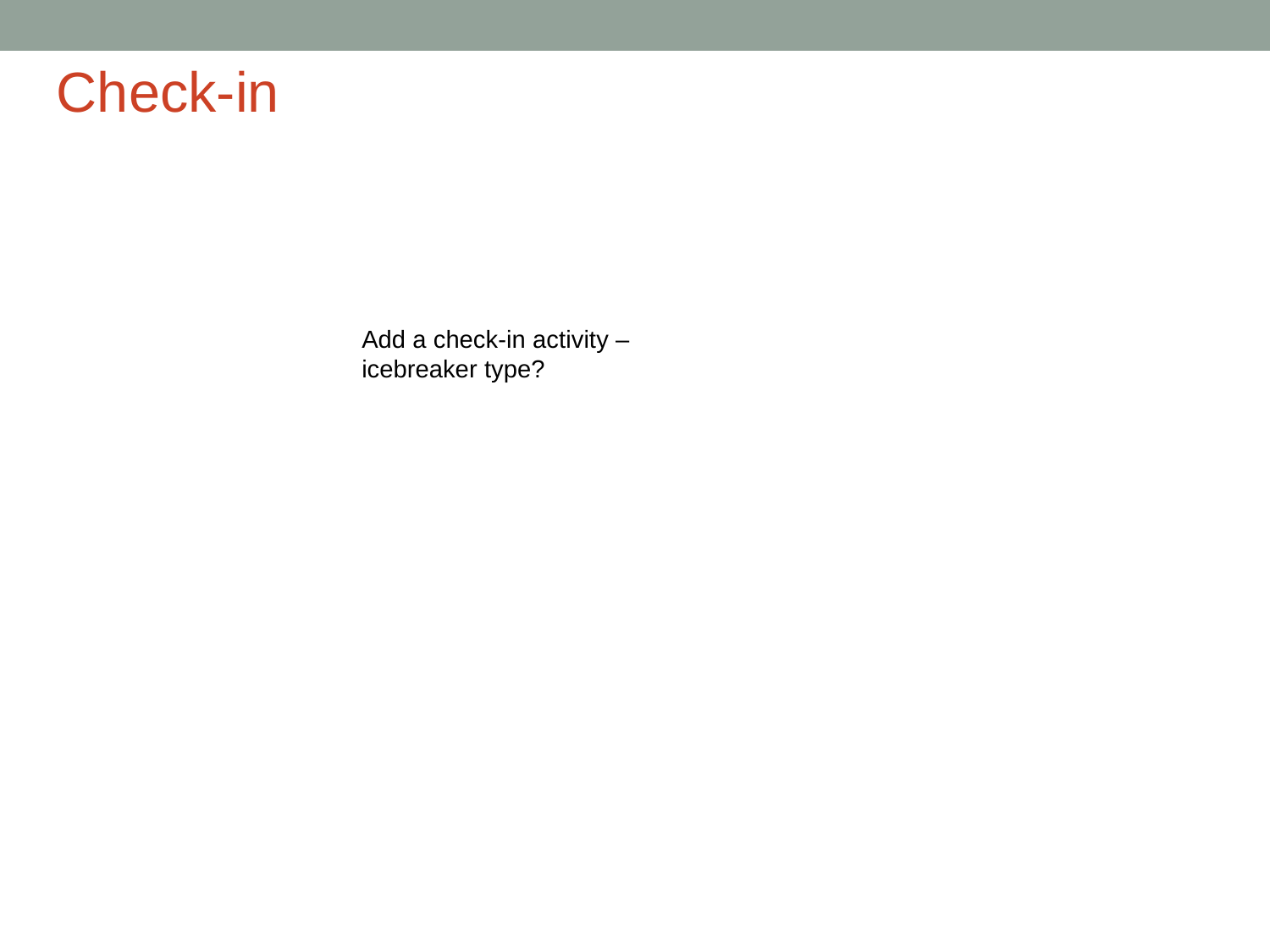

# Check-in
Add a check-in activity – icebreaker type?